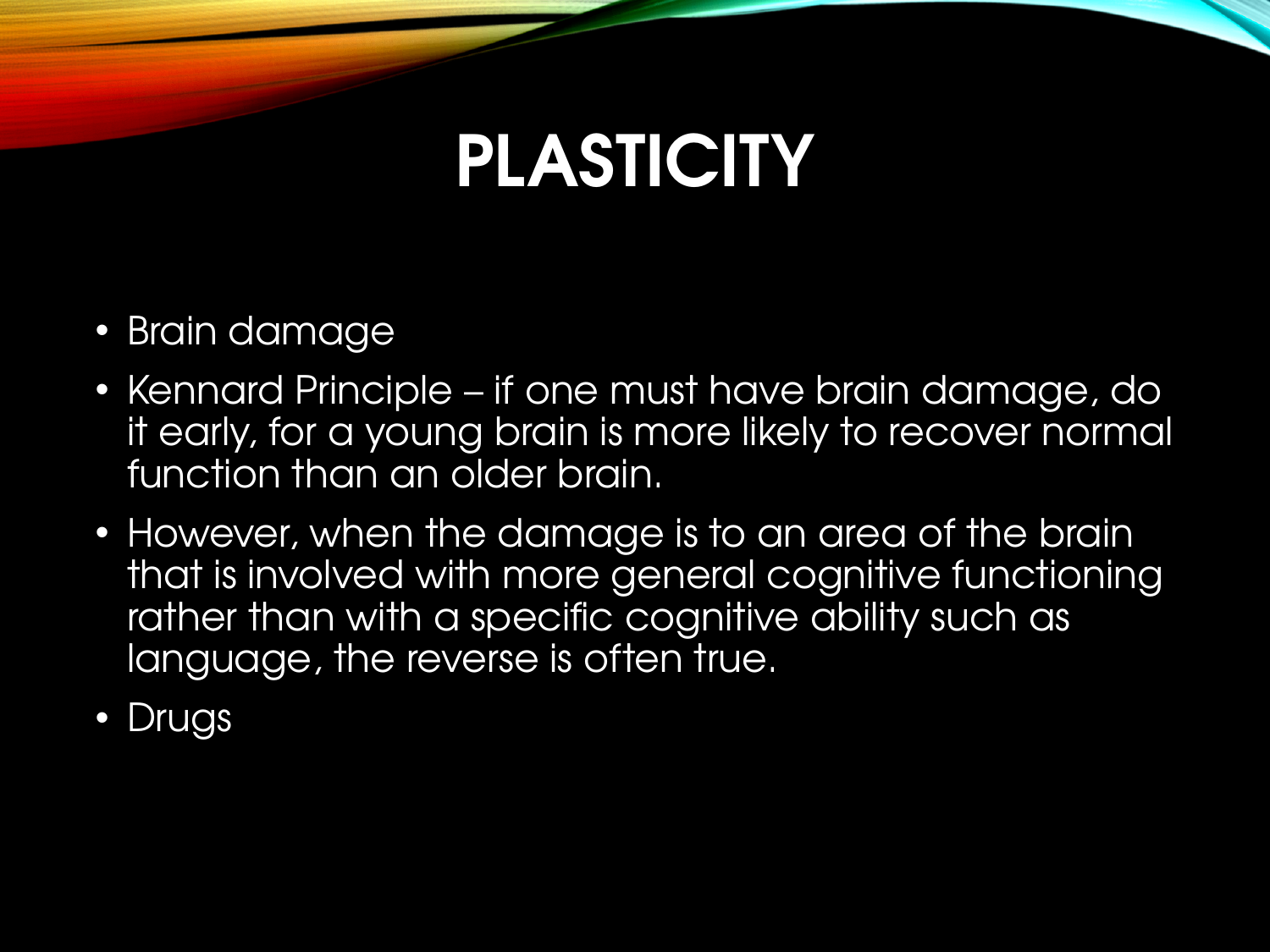

# Plasticity
Brain damage
Kennard Principle – if one must have brain damage, do it early, for a young brain is more likely to recover normal function than an older brain.
However, when the damage is to an area of the brain that is involved with more general cognitive functioning rather than with a specific cognitive ability such as language, the reverse is often true.
Drugs